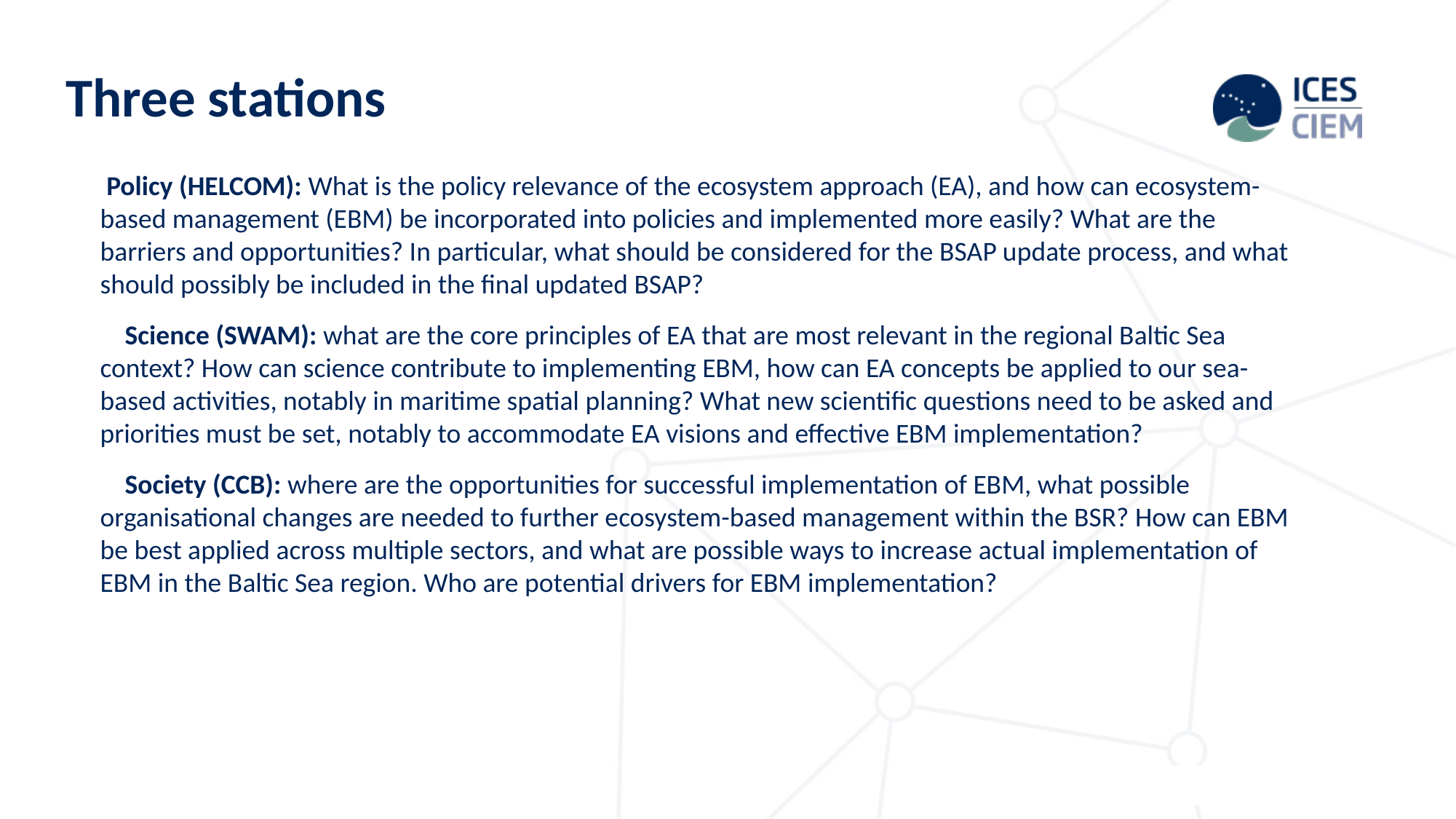

Three stations
 Policy (HELCOM): What is the policy relevance of the ecosystem approach (EA), and how can ecosystem-based management (EBM) be incorporated into policies and implemented more easily? What are the barriers and opportunities? In particular, what should be considered for the BSAP update process, and what should possibly be included in the final updated BSAP?
    Science (SWAM): what are the core principles of EA that are most relevant in the regional Baltic Sea context? How can science contribute to implementing EBM, how can EA concepts be applied to our sea-based activities, notably in maritime spatial planning? What new scientific questions need to be asked and priorities must be set, notably to accommodate EA visions and effective EBM implementation?
    Society (CCB): where are the opportunities for successful implementation of EBM, what possible organisational changes are needed to further ecosystem-based management within the BSR? How can EBM be best applied across multiple sectors, and what are possible ways to increase actual implementation of EBM in the Baltic Sea region. Who are potential drivers for EBM implementation?